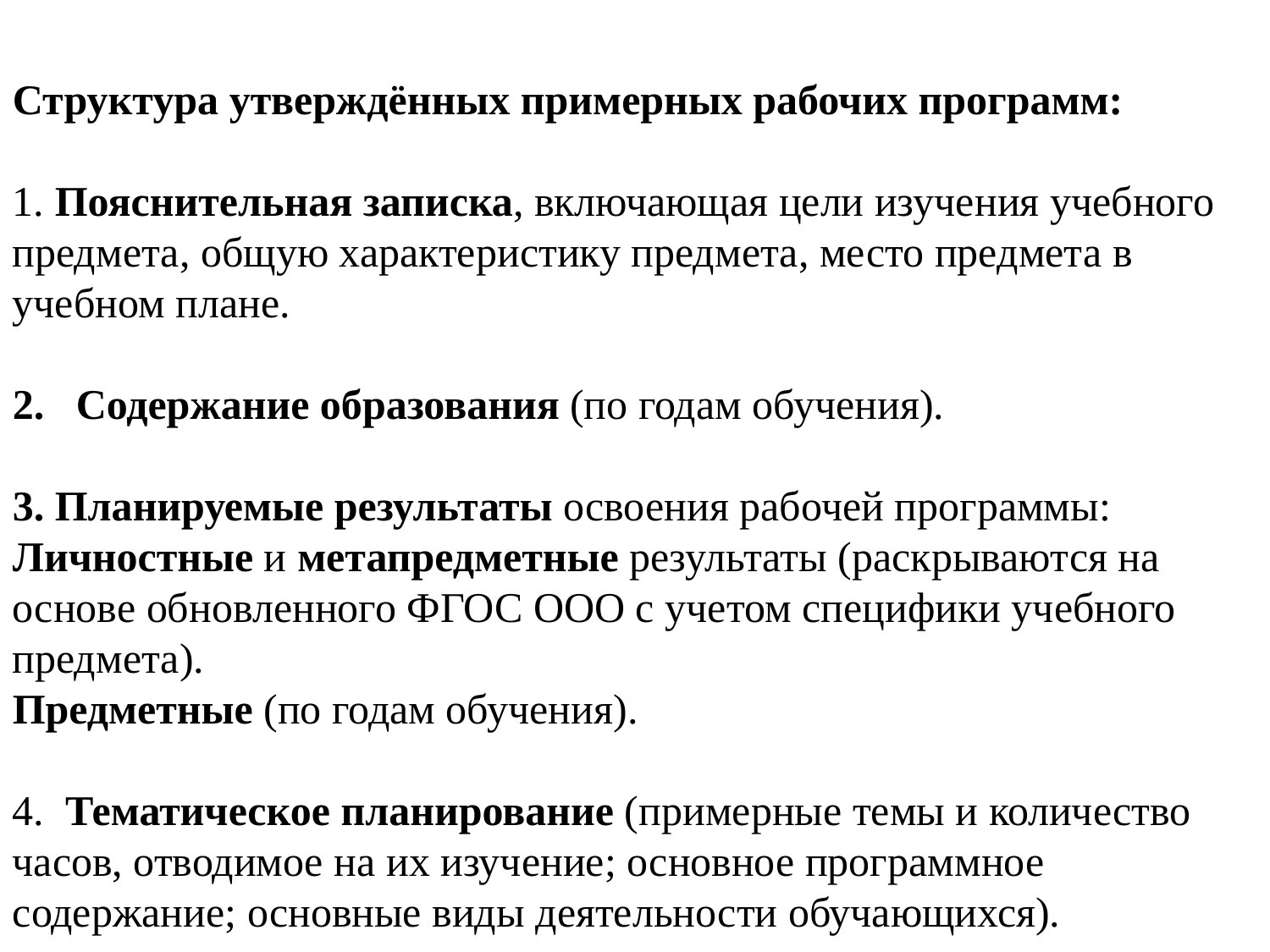

Структура утверждённых примерных рабочих программ:

1. Пояснительная записка, включающая цели изучения учебного предмета, общую характеристику предмета, место предмета в учебном плане.

Содержание образования (по годам обучения).

3. Планируемые результаты освоения рабочей программы:       Личностные и метапредметные результаты (раскрываются на основе обновленного ФГОС ООО с учетом специфики учебного предмета).
Предметные (по годам обучения).

4.  Тематическое планирование (примерные темы и количество часов, отводимое на их изучение; основное программное содержание; основные виды деятельности обучающихся).